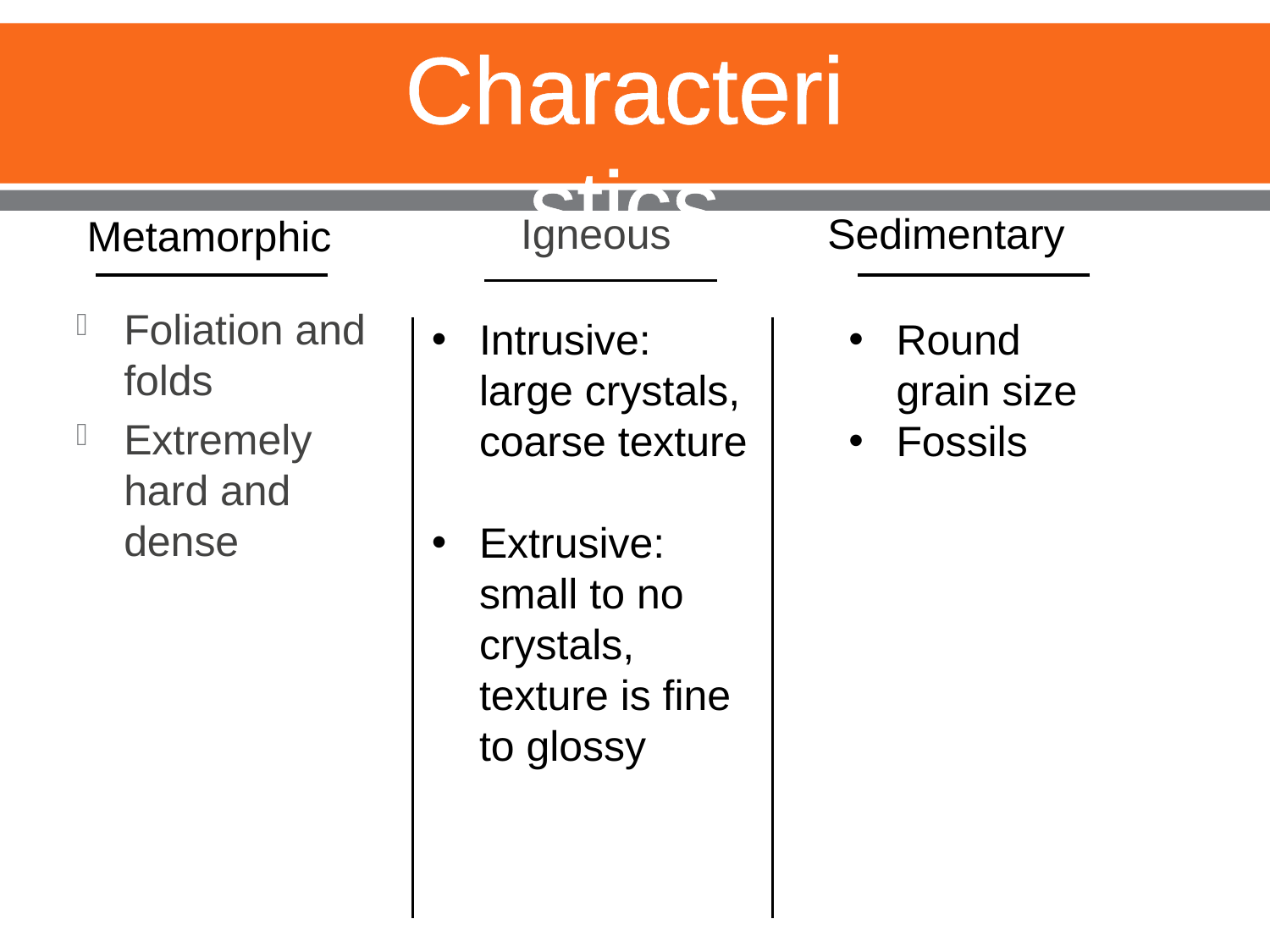

# Characteristics
Igneous
Sedimentary
Metamorphic
Foliation and folds
Extremely hard and dense
Intrusive: large crystals, coarse texture

Extrusive: small to no crystals, texture is fine to glossy

Round grain size
Fossils